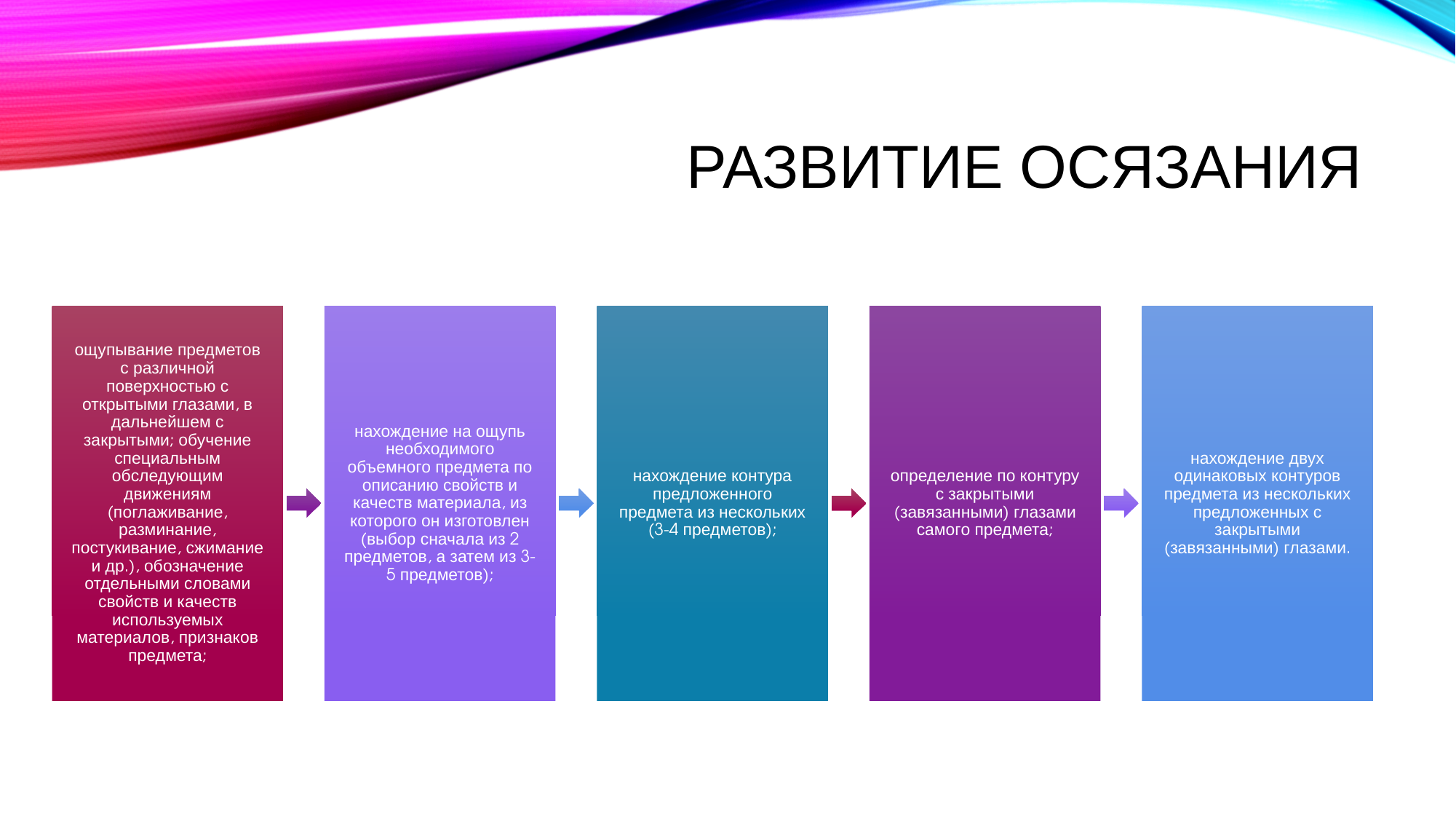

# Развитие осязания
ощупывание предметов с различной поверхностью с открытыми глазами, в дальнейшем с закрытыми; обучение специальным обследующим движениям (поглаживание, разминание, постукивание, сжимание и др.), обозначение отдельными словами свойств и качеств используемых материалов, признаков предмета;
нахождение на ощупь необходимого объемного предмета по описанию свойств и качеств материала, из которого он изготовлен (выбор сначала из 2 предметов, а затем из 3-5 предметов);
нахождение контура предложенного предмета из нескольких (3-4 предметов);
определение по контуру с закрытыми (завязанными) глазами самого предмета;
нахождение двух одинаковых контуров предмета из нескольких предложенных с закрытыми (завязанными) глазами.